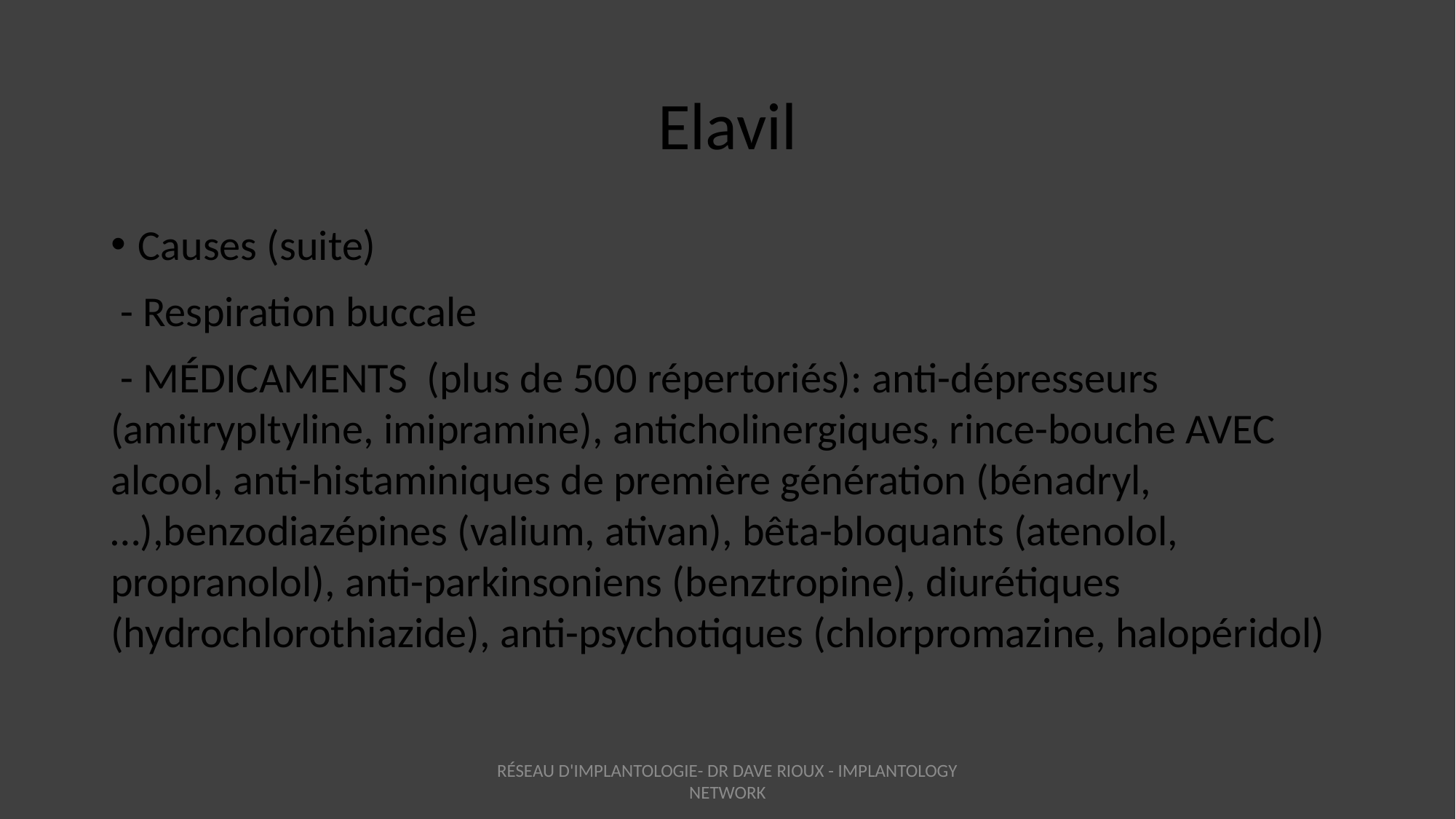

Elavil
Causes (suite)
 - Respiration buccale
 - MÉDICAMENTS  (plus de 500 répertoriés): anti-dépresseurs (amitrypltyline, imipramine), anticholinergiques, rince-bouche AVEC alcool, anti-histaminiques de première génération (bénadryl,…),benzodiazépines (valium, ativan), bêta-bloquants (atenolol, propranolol), anti-parkinsoniens (benztropine), diurétiques (hydrochlorothiazide), anti-psychotiques (chlorpromazine, halopéridol)
RÉSEAU D'IMPLANTOLOGIE- DR DAVE RIOUX - IMPLANTOLOGY NETWORK